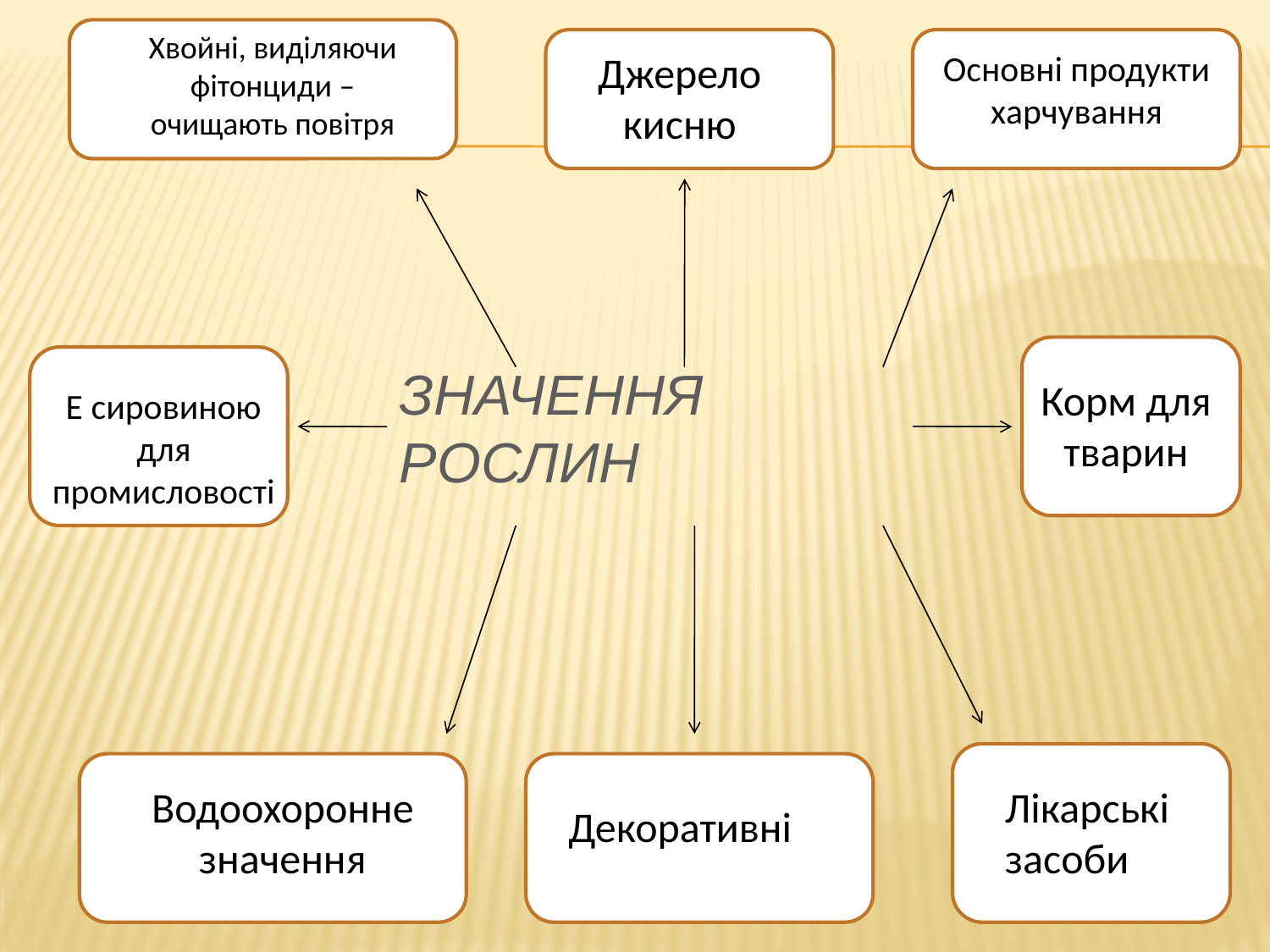

Хвойні, виділяючи фітонциди – очищають повітря

Джерело кисню
Основні продукти харчування

# Значення рослин
Корм для тварин
Е сировиною для промисловості

Водоохоронне значення
Лікарські засоби
Декоративні